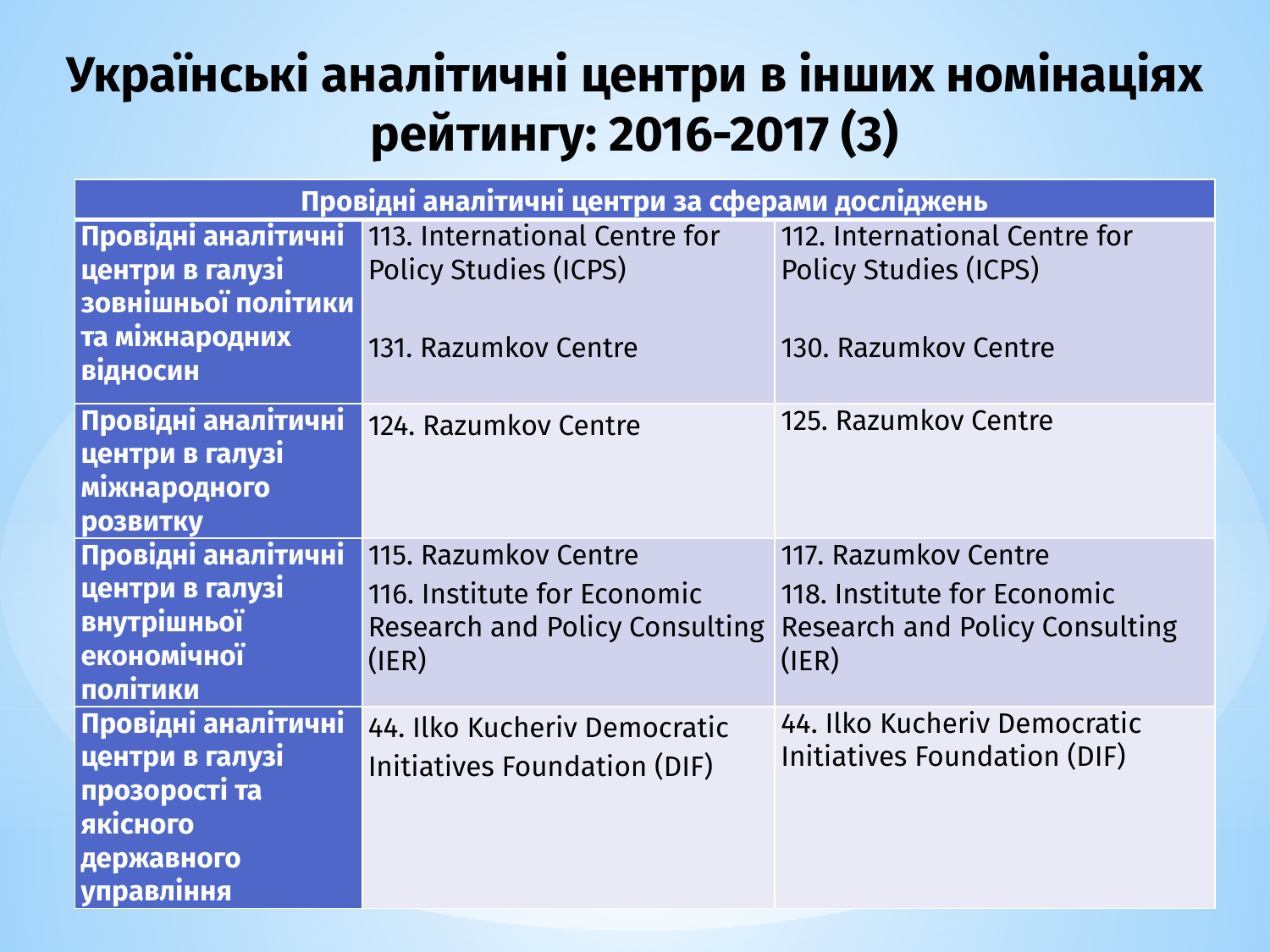

# Українські аналітичні центри в інших номінаціях рейтингу: 2016-2017 (3)
| Провідні аналітичні центри за сферами досліджень |  |  |
| --- | --- | --- |
| Провідні аналітичні центри в галузі зовнішньої політики та міжнародних відносин | 113. International Centre for Policy Studies (ICPS) 131. Razumkov Centre | 112. International Centre for Policy Studies (ICPS) 130. Razumkov Centre |
| Провідні аналітичні центри в галузі міжнародного розвитку | 124. Razumkov Centre | 125. Razumkov Centre |
| Провідні аналітичні центри в галузі внутрішньої економічної політики | 115. Razumkov Centre 116. Institute for Economic Research and Policy Consulting (IER) | 117. Razumkov Centre 118. Institute for Economic Research and Policy Consulting (IER) |
| Провідні аналітичні центри в галузі прозорості та якісного державного управління | 44. Ilko Kucheriv Democratic Initiatives Foundation (DIF) | 44. Ilko Kucheriv Democratic Initiatives Foundation (DIF) |